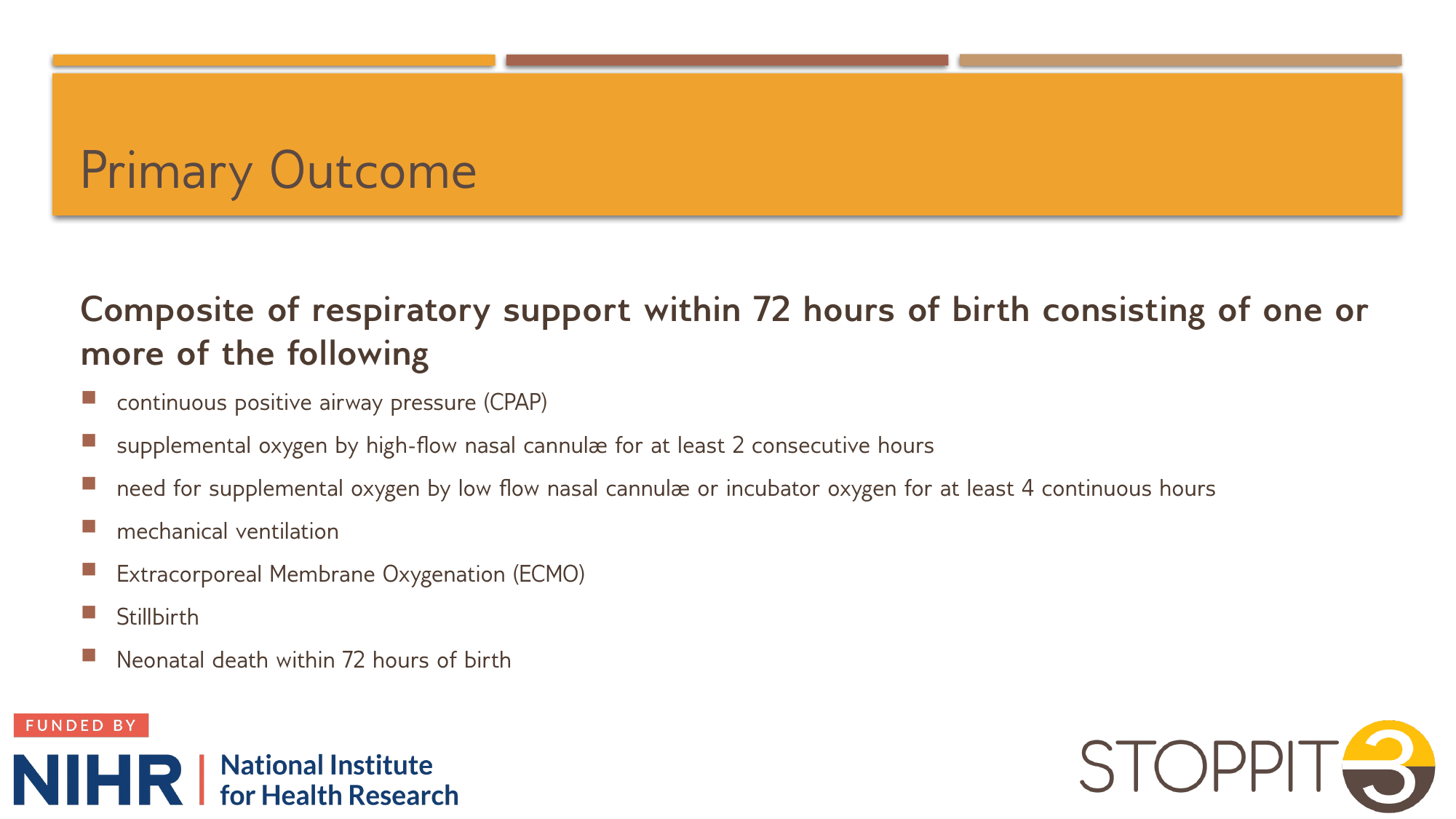

# Primary Outcome
Composite of respiratory support within 72 hours of birth consisting of one or more of the following
continuous positive airway pressure (CPAP)
supplemental oxygen by high-flow nasal cannulae for at least 2 consecutive hours
need for supplemental oxygen by low flow nasal cannulae or incubator oxygen for at least 4 continuous hours
mechanical ventilation
Extracorporeal Membrane Oxygenation (ECMO)
Stillbirth
Neonatal death within 72 hours of birth